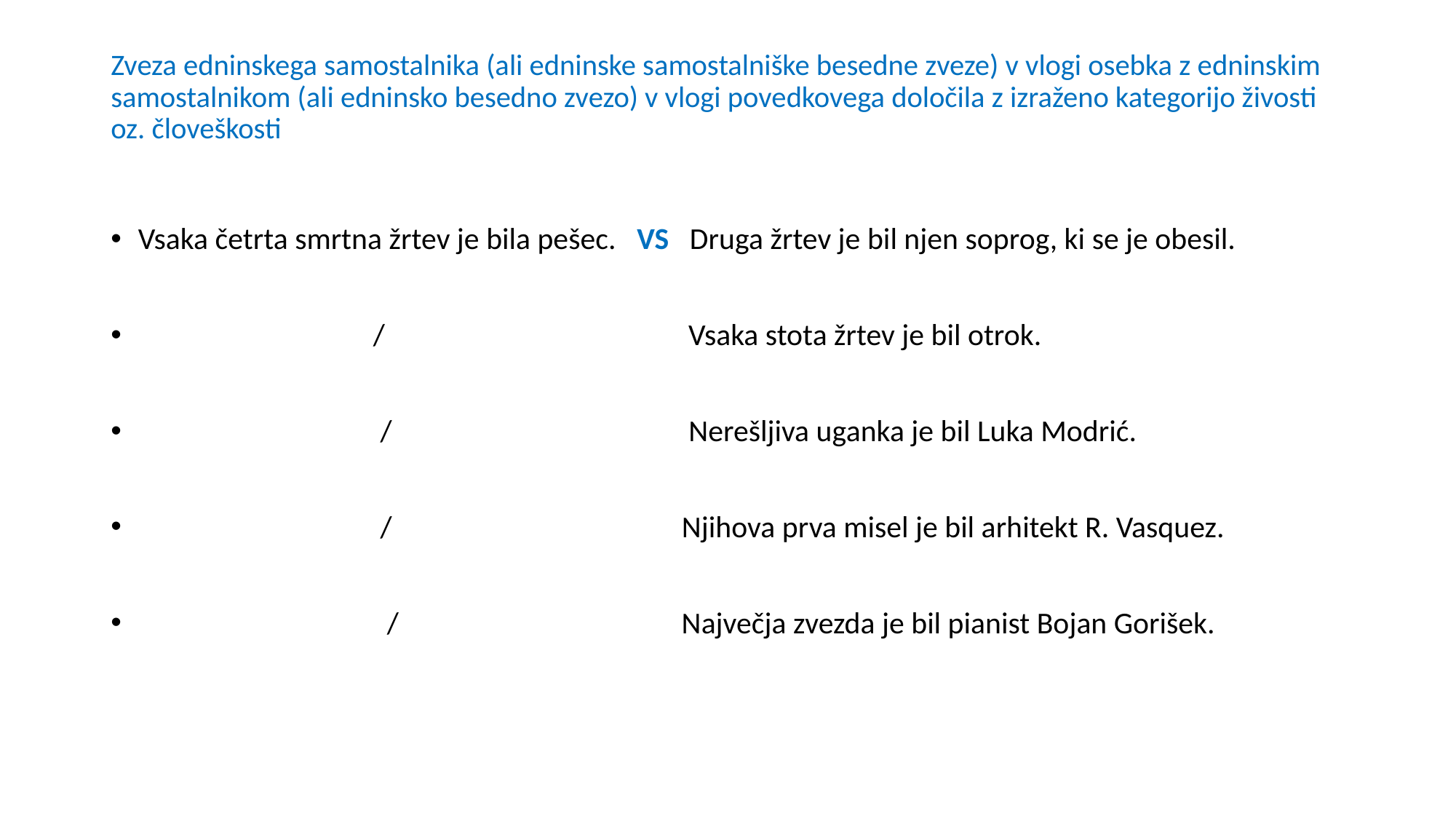

# Zveza edninskega samostalnika (ali edninske samostalniške besedne zveze) v vlogi osebka z edninskim samostalnikom (ali edninsko besedno zvezo) v vlogi povedkovega določila z izraženo kategorijo živosti oz. človeškosti
Vsaka četrta smrtna žrtev je bila pešec.   VS   Druga žrtev je bil njen soprog, ki se je obesil.

                                  /                                            Vsaka stota žrtev je bil otrok.

                                   /                                           Nerešljiva uganka je bil Luka Modrić.

                                   /                                          Njihova prva misel je bil arhitekt R. Vasquez.

                                    /                                         Največja zvezda je bil pianist Bojan Gorišek.